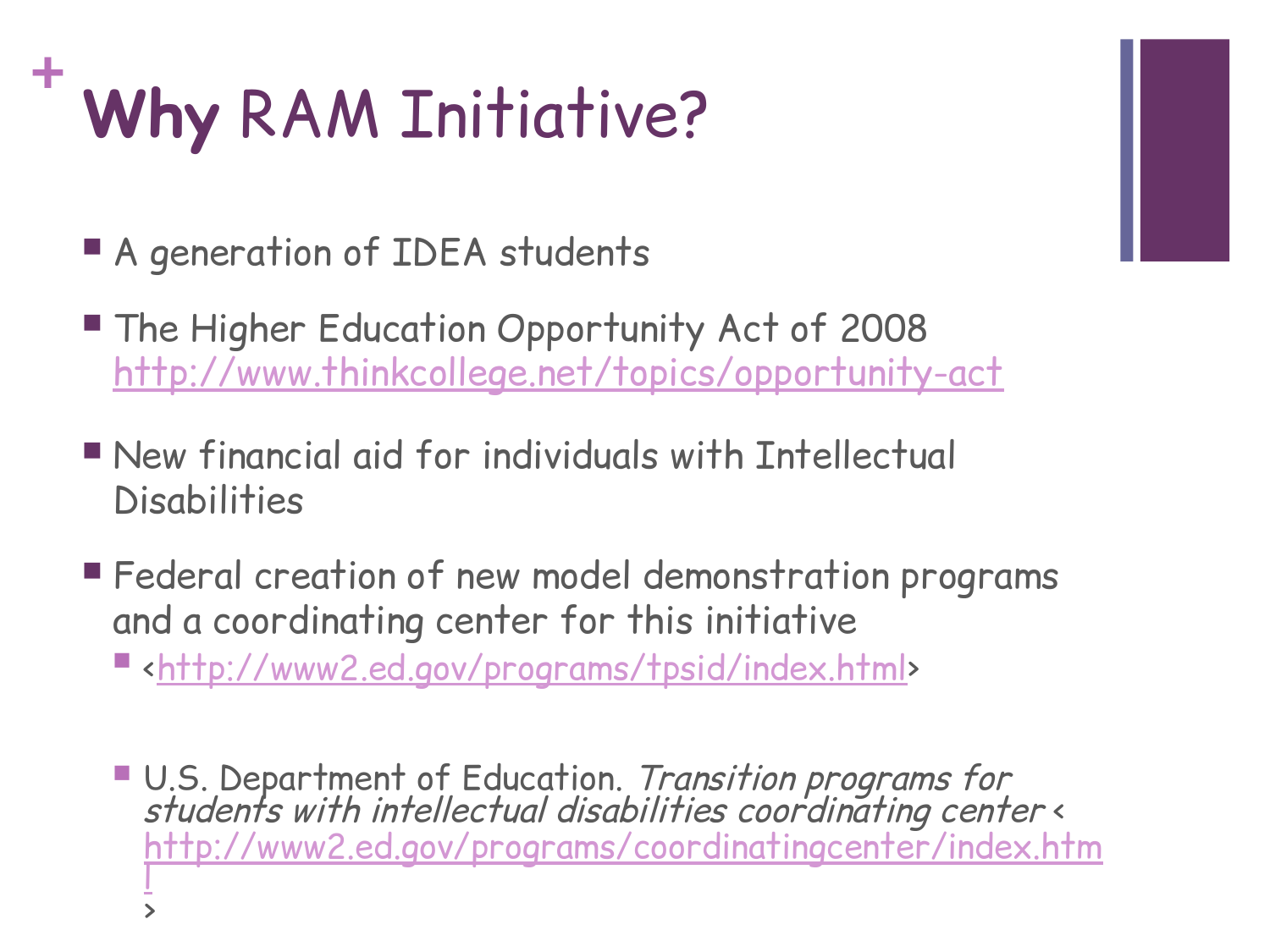

# Why RAM Initiative?
A generation of IDEA students
The Higher Education Opportunity Act of 2008http://www.thinkcollege.net/topics/opportunity-act
New financial aid for individuals with Intellectual Disabilities
Federal creation of new model demonstration programs and a coordinating center for this initiative
<http://www2.ed.gov/programs/tpsid/index.html>

U.S. Department of Education. Transition programs for students with intellectual disabilities coordinating center <http://www2.ed.gov/programs/coordinatingcenter/index.html>